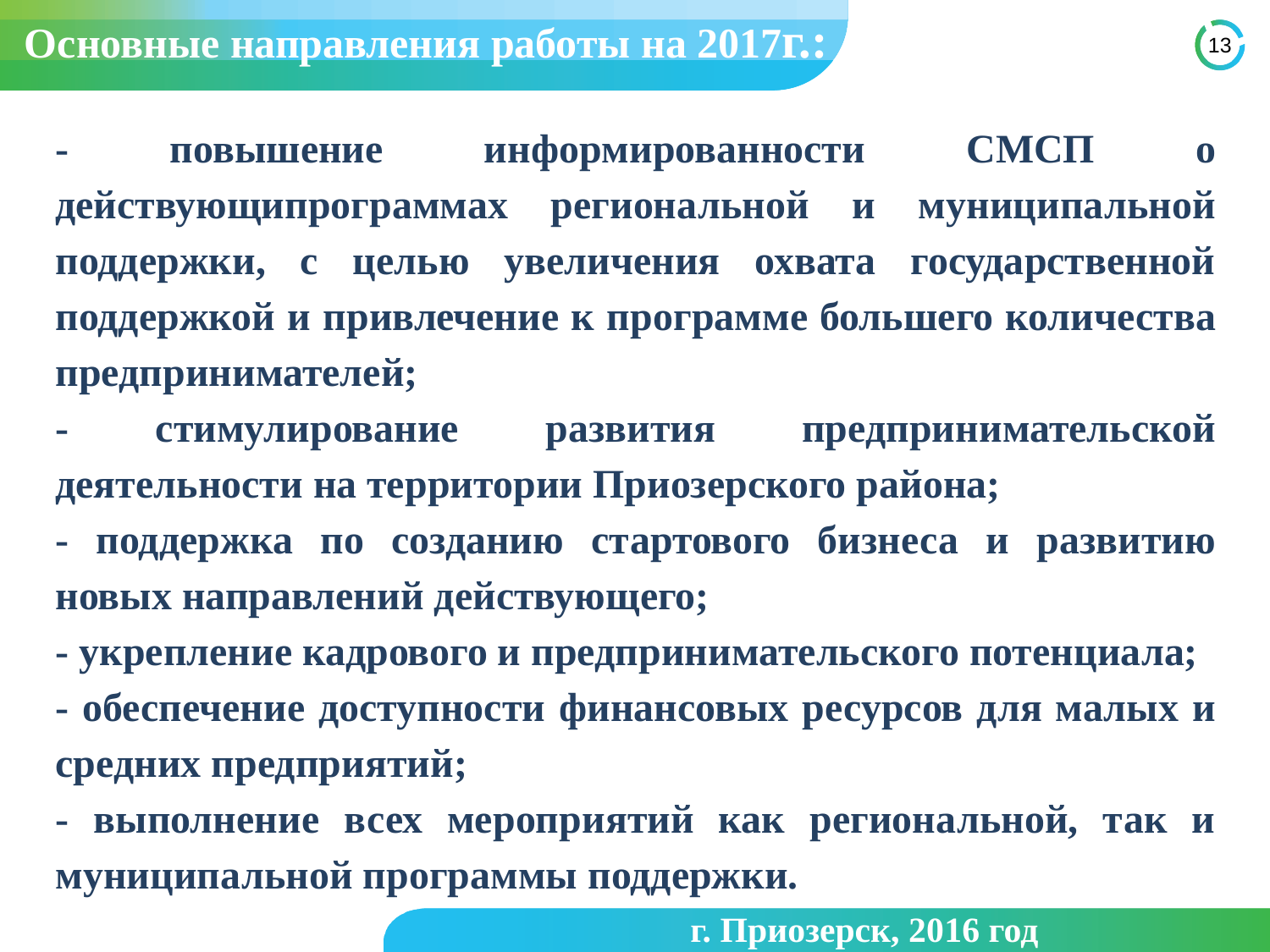

Основные направления работы на 2017г.:
- повышение информированности СМСП о действующипрограммах региональной и муниципальной поддержки, с целью увеличения охвата государственной поддержкой и привлечение к программе большего количества предпринимателей;
- стимулирование развития предпринимательской деятельности на территории Приозерского района;
- поддержка по созданию стартового бизнеса и развитию новых направлений действующего;
- укрепление кадрового и предпринимательского потенциала;
- обеспечение доступности финансовых ресурсов для малых и средних предприятий;
- выполнение всех мероприятий как региональной, так и муниципальной программы поддержки.
г. Приозерск, 2016 год